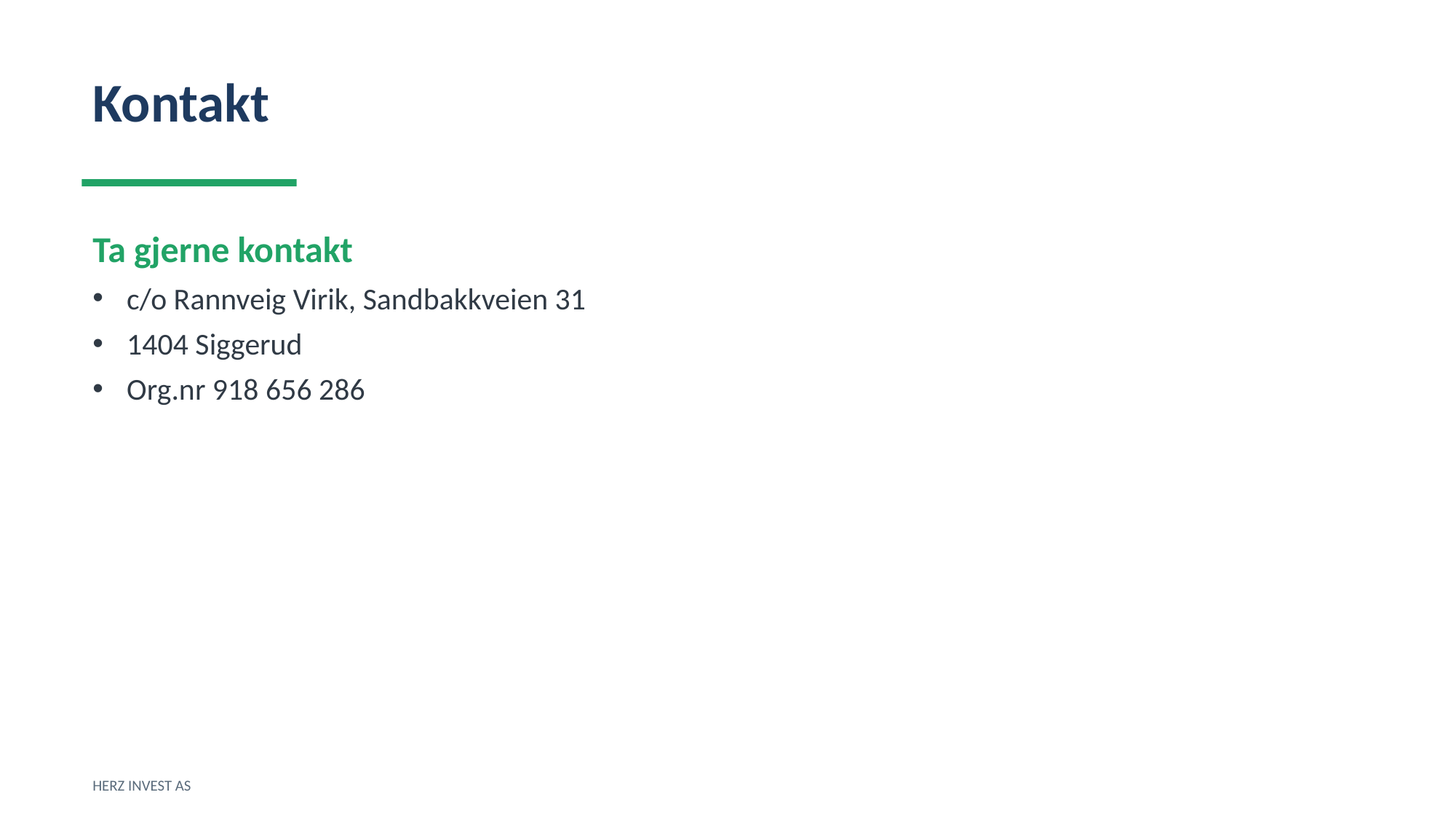

Kontakt

Ta gjerne kontakt
c/o Rannveig Virik, Sandbakkveien 31
1404 Siggerud
Org.nr 918 656 286
HERZ INVEST AS